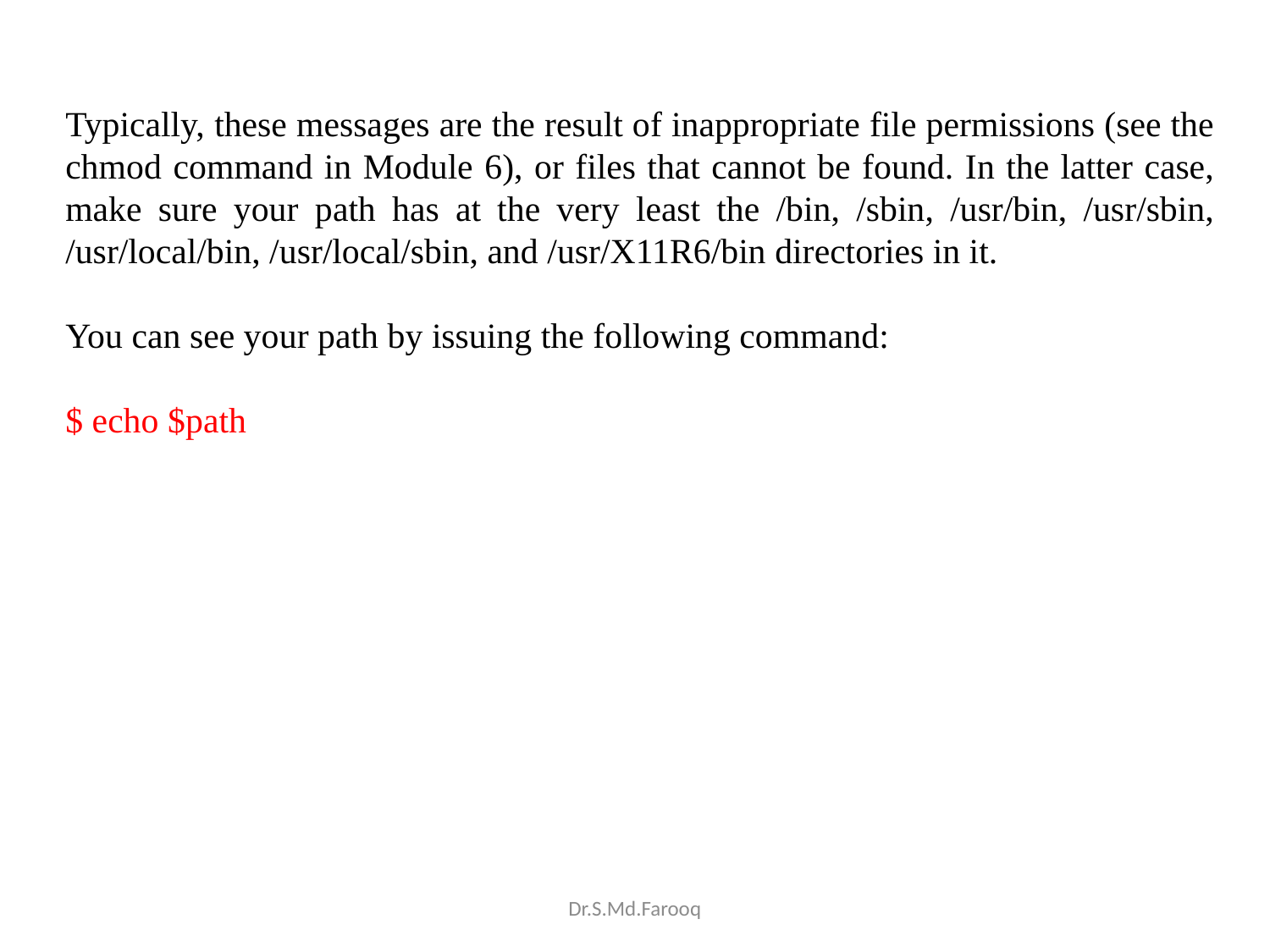

Typically, these messages are the result of inappropriate file permissions (see the chmod command in Module 6), or files that cannot be found. In the latter case, make sure your path has at the very least the /bin, /sbin, /usr/bin, /usr/sbin, /usr/local/bin, /usr/local/sbin, and /usr/X11R6/bin directories in it.

You can see your path by issuing the following command:

$ echo $path

Dr.S.Md.Farooq